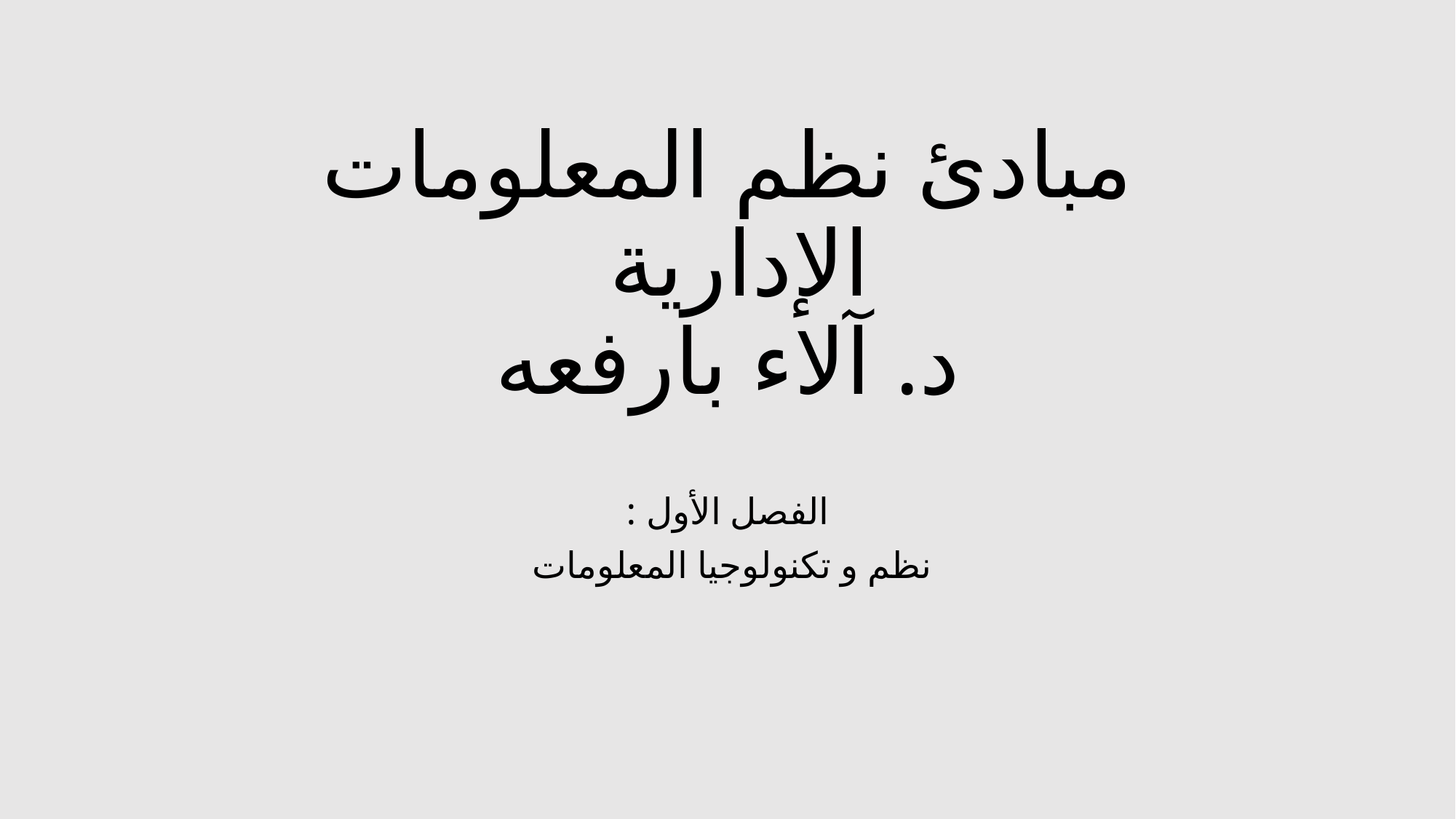

# مبادئ نظم المعلومات الإدارية د. آلاء بارفعه
الفصل الأول :
نظم و تكنولوجيا المعلومات